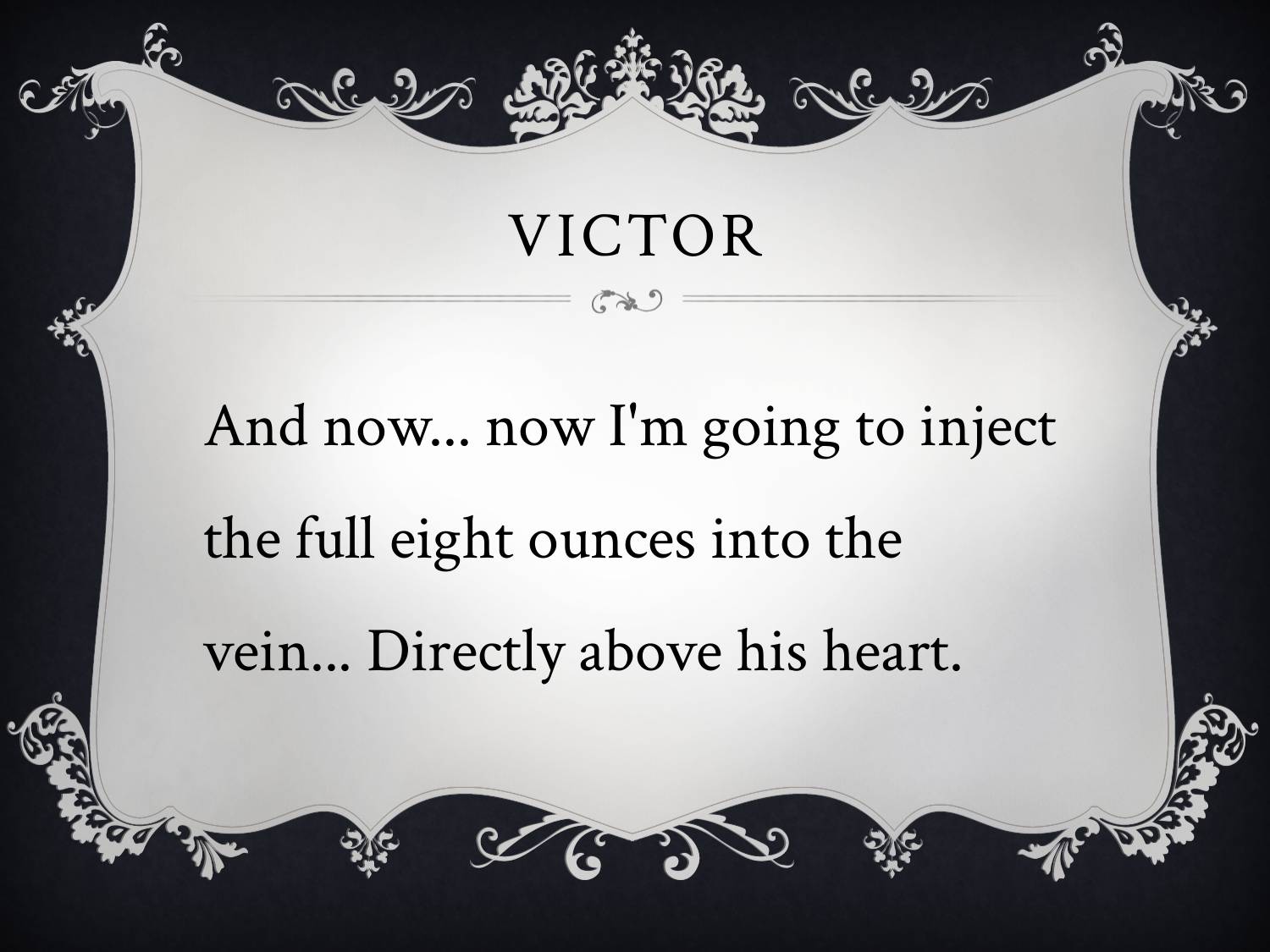

# victor
And now... now I'm going to inject the full eight ounces into the vein... Directly above his heart.